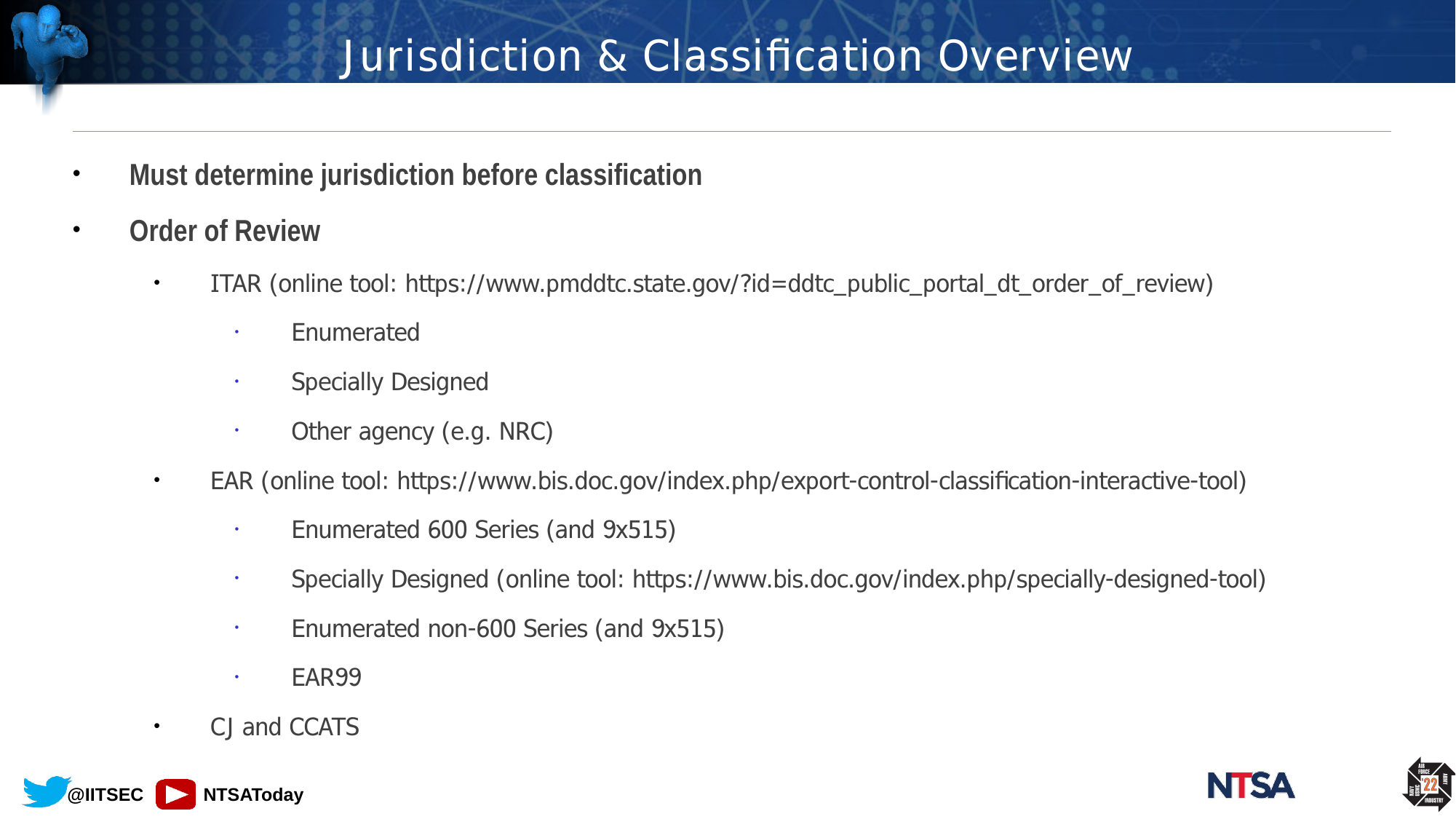

# Jurisdiction & Classification Overview
Must determine jurisdiction before classification
Order of Review
ITAR (online tool: https://www.pmddtc.state.gov/?id=ddtc_public_portal_dt_order_of_review)
Enumerated
Specially Designed
Other agency (e.g. NRC)
EAR (online tool: https://www.bis.doc.gov/index.php/export-control-classification-interactive-tool)
Enumerated 600 Series (and 9x515)
Specially Designed (online tool: https://www.bis.doc.gov/index.php/specially-designed-tool)
Enumerated non-600 Series (and 9x515)
EAR99
CJ and CCATS